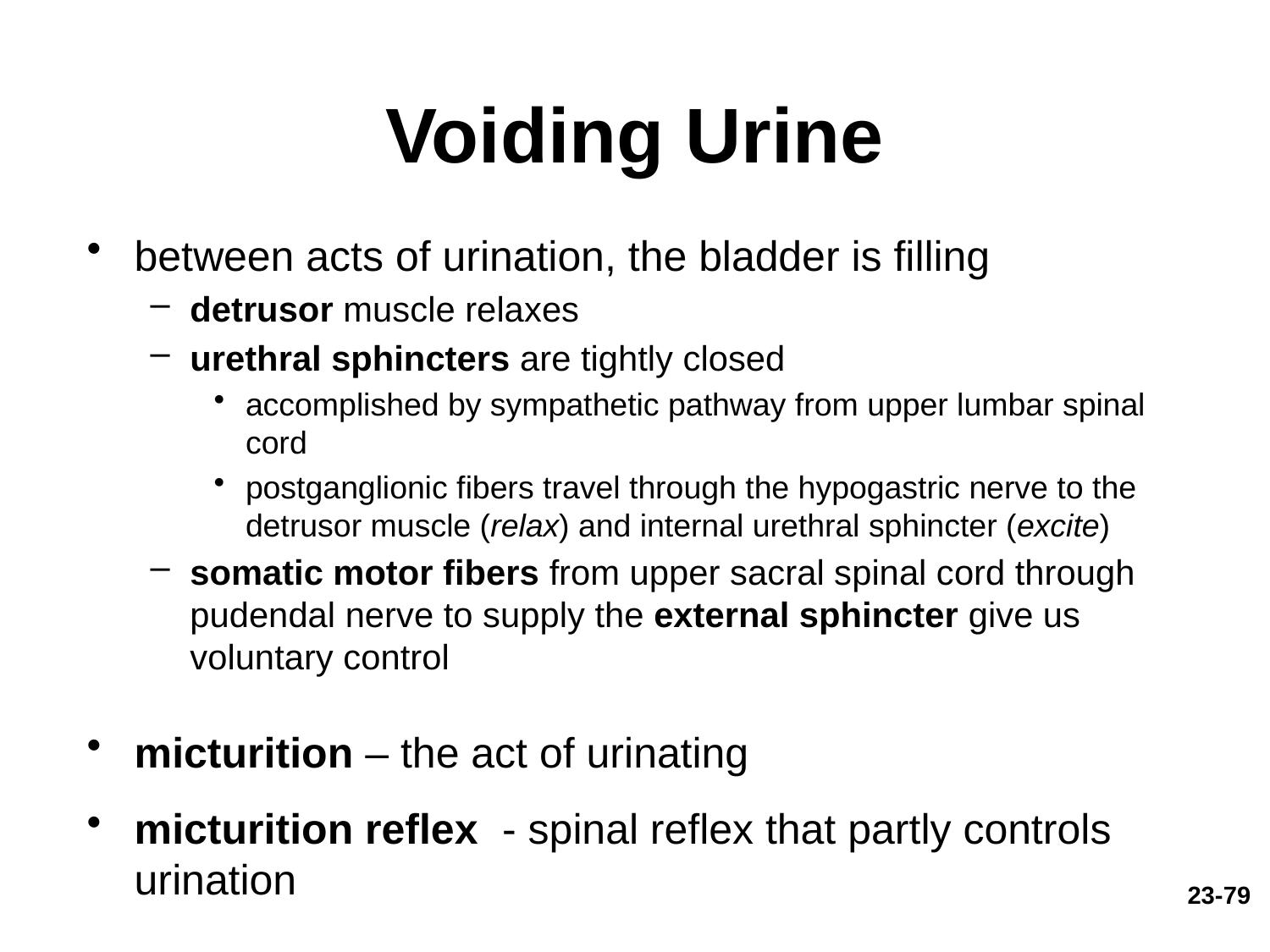

# Voiding Urine
between acts of urination, the bladder is filling
detrusor muscle relaxes
urethral sphincters are tightly closed
accomplished by sympathetic pathway from upper lumbar spinal cord
postganglionic fibers travel through the hypogastric nerve to the detrusor muscle (relax) and internal urethral sphincter (excite)
somatic motor fibers from upper sacral spinal cord through pudendal nerve to supply the external sphincter give us voluntary control

micturition – the act of urinating

micturition reflex  - spinal reflex that partly controls urination
23-79